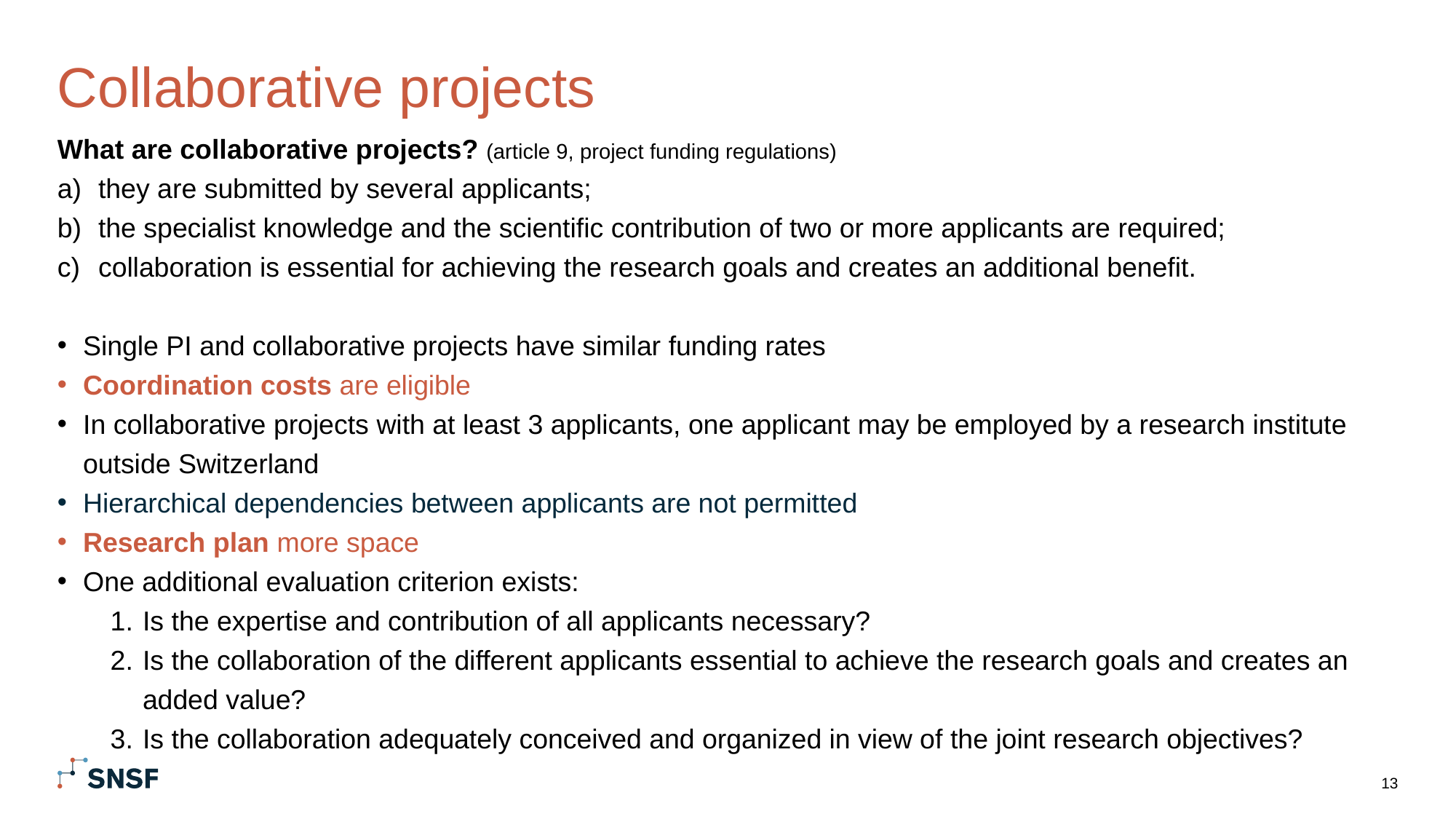

# Collaborative projects
What are collaborative projects? (article 9, project funding regulations)
they are submitted by several applicants;
the specialist knowledge and the scientific contribution of two or more applicants are required;
collaboration is essential for achieving the research goals and creates an additional benefit.

Single PI and collaborative projects have similar funding rates
Coordination costs are eligible
In collaborative projects with at least 3 applicants, one applicant may be employed by a research institute outside Switzerland
Hierarchical dependencies between applicants are not permitted
Research plan more space
One additional evaluation criterion exists:
Is the expertise and contribution of all applicants necessary?
Is the collaboration of the different applicants essential to achieve the research goals and creates an added value?
Is the collaboration adequately conceived and organized in view of the joint research objectives?

13